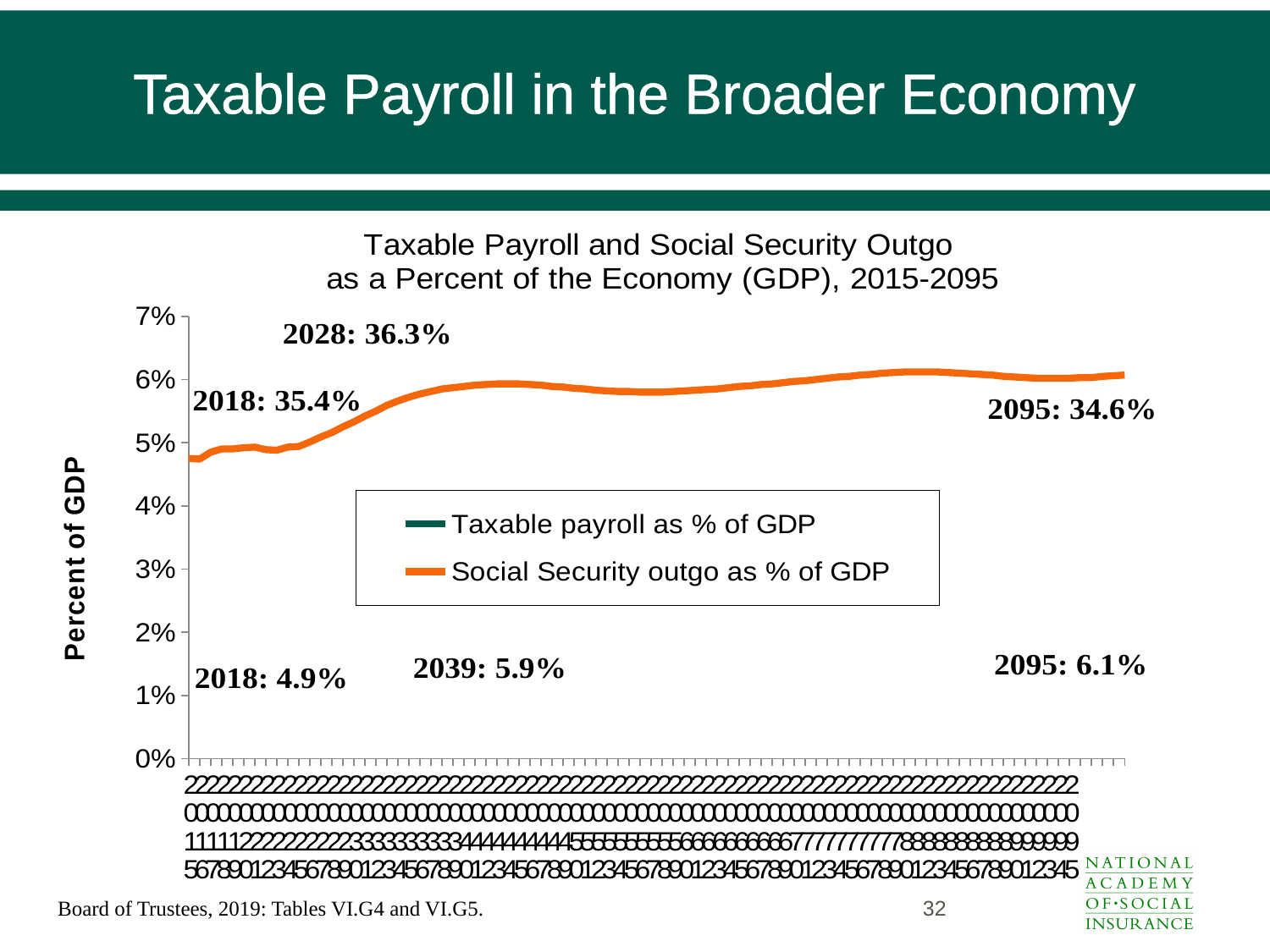

# Taxable Payroll in the Broader Economy

### Chart

| Category | Taxable payroll as % of GDP | Social Security outgo as % of GDP |
|---|---|---|
| 2015 | 0.35400000000000004 | 0.04750000000000001 |
| 2016 | 0.35500000000000004 | 0.04740000000000002 |
| 2017 | 0.35800000000000004 | 0.0485 |
| 2018 | 0.35400000000000004 | 0.04900000000000001 |
| 2019 | 0.35500000000000004 | 0.04900000000000001 |
| 2020 | 0.35500000000000004 | 0.04920000000000001 |
| 2021 | 0.35600000000000004 | 0.049300000000000004 |
| 2022 | 0.35700000000000004 | 0.0489 |
| 2023 | 0.3590000000000001 | 0.0488 |
| 2024 | 0.36000000000000004 | 0.049300000000000004 |
| 2025 | 0.3610000000000001 | 0.04940000000000002 |
| 2026 | 0.3610000000000001 | 0.050100000000000006 |
| 2027 | 0.3620000000000001 | 0.0509 |
| 2028 | 0.3630000000000001 | 0.0516 |
| 2029 | 0.3620000000000001 | 0.052500000000000005 |
| 2030 | 0.3620000000000001 | 0.05330000000000001 |
| 2031 | 0.3610000000000001 | 0.054200000000000005 |
| 2032 | 0.3610000000000001 | 0.05500000000000001 |
| 2033 | 0.36000000000000004 | 0.055900000000000005 |
| 2034 | 0.36000000000000004 | 0.0566 |
| 2035 | 0.3590000000000001 | 0.0572 |
| 2036 | 0.3590000000000001 | 0.057699999999999994 |
| 2037 | 0.35800000000000004 | 0.058100000000000006 |
| 2038 | 0.35800000000000004 | 0.0585 |
| 2039 | 0.35700000000000004 | 0.05870000000000001 |
| 2040 | 0.35700000000000004 | 0.058899999999999994 |
| 2041 | 0.35700000000000004 | 0.05910000000000001 |
| 2042 | 0.35600000000000004 | 0.0592 |
| 2043 | 0.35600000000000004 | 0.059300000000000005 |
| 2044 | 0.35600000000000004 | 0.059300000000000005 |
| 2045 | 0.35500000000000004 | 0.059300000000000005 |
| 2046 | 0.35500000000000004 | 0.0592 |
| 2047 | 0.35500000000000004 | 0.05910000000000001 |
| 2048 | 0.35500000000000004 | 0.058899999999999994 |
| 2049 | 0.35500000000000004 | 0.058800000000000005 |
| 2050 | 0.35500000000000004 | 0.058600000000000006 |
| 2051 | 0.35500000000000004 | 0.0585 |
| 2052 | 0.35500000000000004 | 0.0583 |
| 2053 | 0.35500000000000004 | 0.0582 |
| 2054 | 0.35400000000000004 | 0.058100000000000006 |
| 2055 | 0.35400000000000004 | 0.058100000000000006 |
| 2056 | 0.35400000000000004 | 0.058 |
| 2057 | 0.35400000000000004 | 0.058 |
| 2058 | 0.35400000000000004 | 0.058 |
| 2059 | 0.35400000000000004 | 0.058100000000000006 |
| 2060 | 0.35400000000000004 | 0.0582 |
| 2061 | 0.35400000000000004 | 0.0583 |
| 2062 | 0.35400000000000004 | 0.05840000000000001 |
| 2063 | 0.35400000000000004 | 0.0585 |
| 2064 | 0.35300000000000004 | 0.05870000000000001 |
| 2065 | 0.35300000000000004 | 0.058899999999999994 |
| 2066 | 0.35300000000000004 | 0.05900000000000001 |
| 2067 | 0.35300000000000004 | 0.0592 |
| 2068 | 0.35300000000000004 | 0.059300000000000005 |
| 2069 | 0.35200000000000004 | 0.05950000000000001 |
| 2070 | 0.35200000000000004 | 0.0597 |
| 2071 | 0.35200000000000004 | 0.05980000000000002 |
| 2072 | 0.35200000000000004 | 0.060000000000000005 |
| 2073 | 0.35100000000000003 | 0.060200000000000004 |
| 2074 | 0.35100000000000003 | 0.06040000000000001 |
| 2075 | 0.35100000000000003 | 0.060500000000000005 |
| 2076 | 0.35100000000000003 | 0.06070000000000001 |
| 2077 | 0.35000000000000003 | 0.06080000000000001 |
| 2078 | 0.35000000000000003 | 0.061000000000000006 |
| 2079 | 0.35000000000000003 | 0.0611 |
| 2080 | 0.35000000000000003 | 0.0612 |
| 2081 | 0.34900000000000003 | 0.0612 |
| 2082 | 0.34900000000000003 | 0.0612 |
| 2083 | 0.34900000000000003 | 0.0612 |
| 2084 | 0.34800000000000003 | 0.0611 |
| 2085 | 0.34800000000000003 | 0.061000000000000006 |
| 2086 | 0.34800000000000003 | 0.0609 |
| 2087 | 0.34800000000000003 | 0.06080000000000001 |
| 2088 | 0.34700000000000003 | 0.06070000000000001 |
| 2089 | 0.34700000000000003 | 0.060500000000000005 |
| 2090 | 0.34700000000000003 | 0.06040000000000001 |
| 2091 | 0.34700000000000003 | 0.0603 |
| 2092 | 0.34600000000000003 | 0.060200000000000004 |
| 2093 | 0.34600000000000003 | 0.060200000000000004 |
| 2094 | 0.34600000000000003 | 0.060200000000000004 |
| 2095 | 0.34600000000000003 | 0.060200000000000004 |
32
Board of Trustees, 2019: Tables VI.G4 and VI.G5.